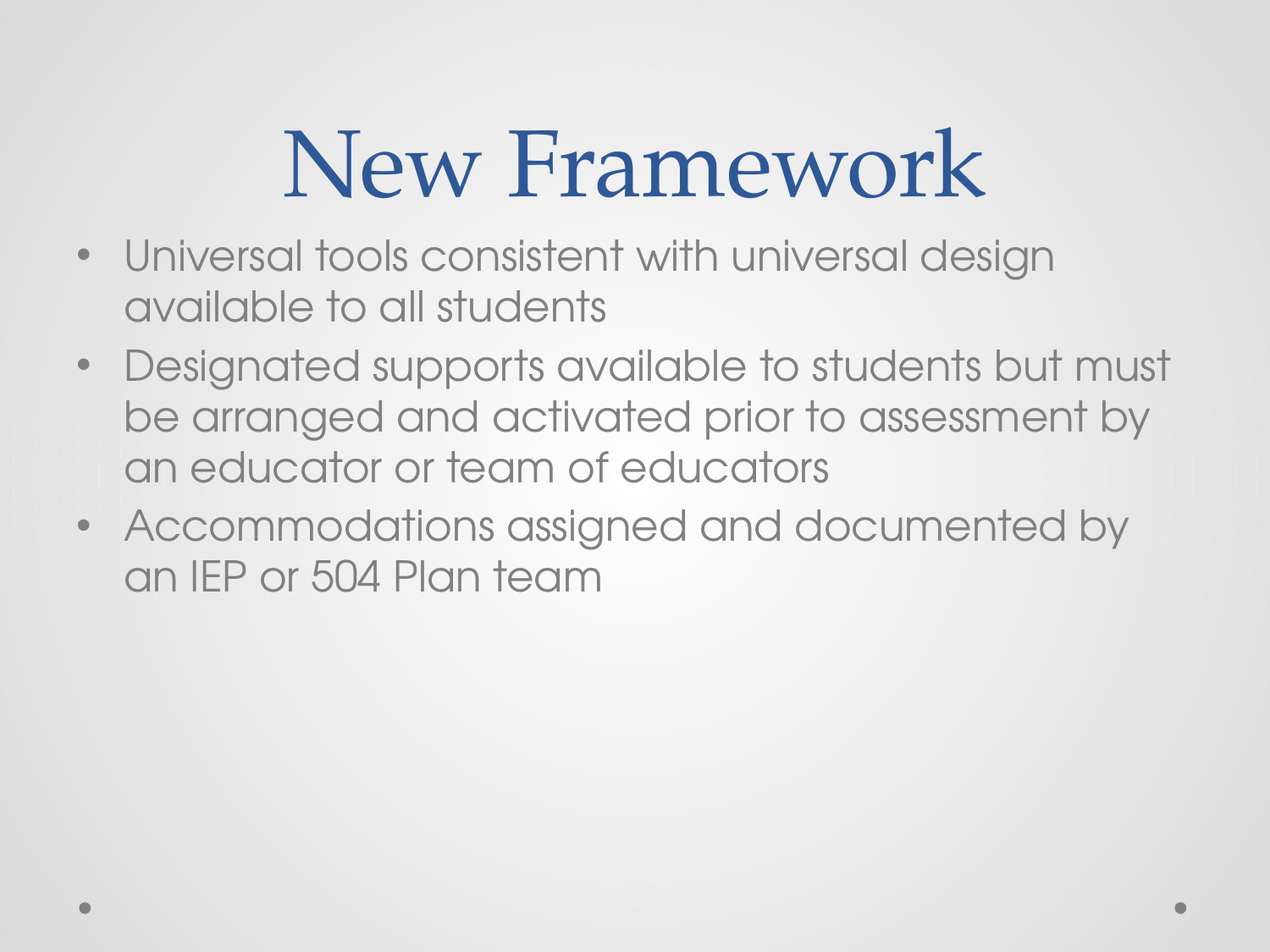

# New Framework
Universal tools consistent with universal design available to all students
Designated supports available to students but must be arranged and activated prior to assessment by an educator or team of educators
Accommodations assigned and documented by an IEP or 504 Plan team